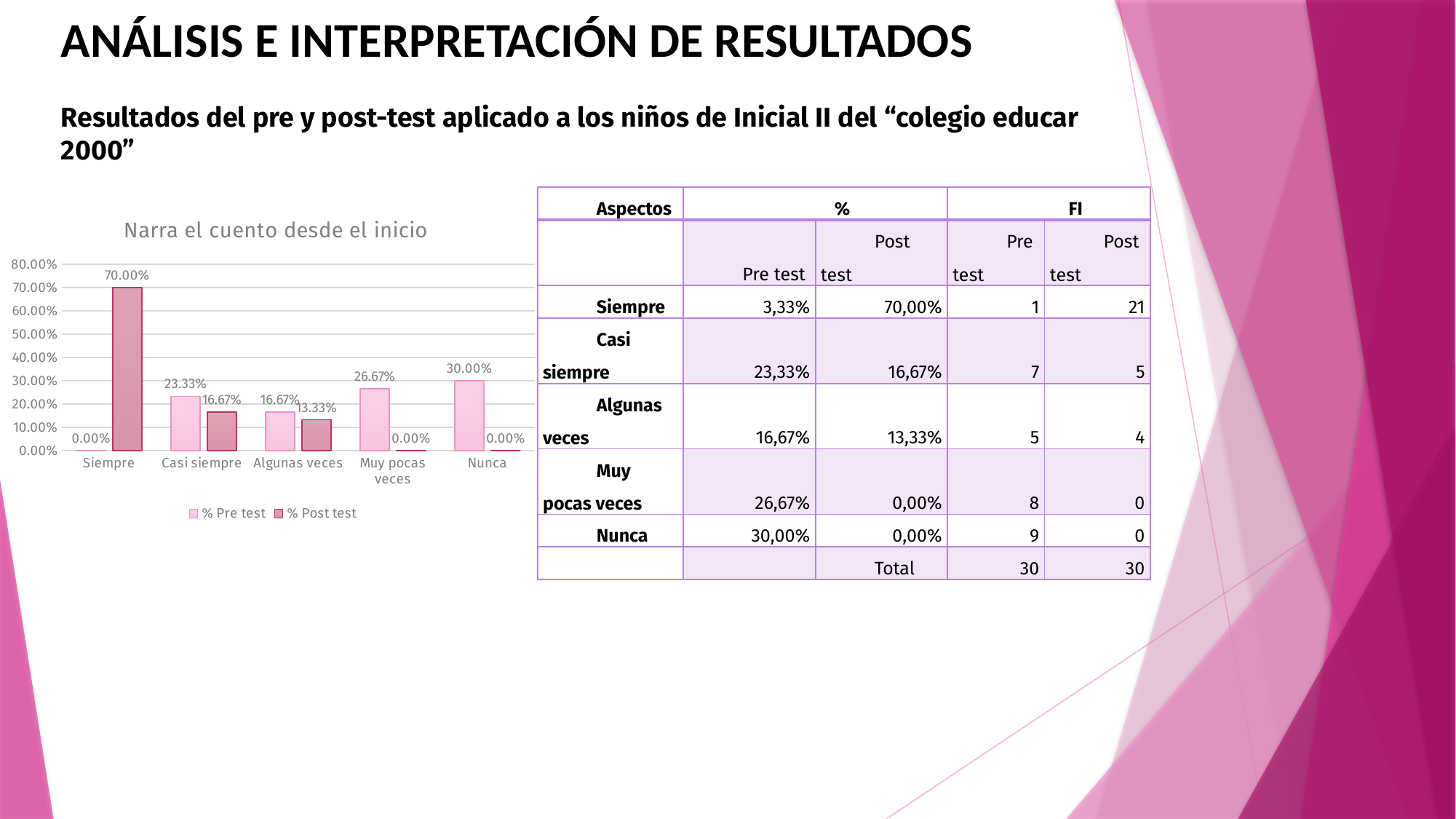

ANÁLISIS E INTERPRETACIÓN DE RESULTADOS

Resultados del pre y post-test aplicado a los niños de Inicial II del “colegio educar 2000”
| Aspectos | % |  | FI |  |
| --- | --- | --- | --- | --- |
|  | Pre test | Post test | Pre test | Post test |
| Siempre | 3,33% | 70,00% | 1 | 21 |
| Casi siempre | 23,33% | 16,67% | 7 | 5 |
| Algunas veces | 16,67% | 13,33% | 5 | 4 |
| Muy pocas veces | 26,67% | 0,00% | 8 | 0 |
| Nunca | 30,00% | 0,00% | 9 | 0 |
|  |  | Total | 30 | 30 |

### Chart:  Narra el cuento desde el inicio

| Category | % | % |
|---|---|---|
| Siempre | 0.0 | 0.7 |
| Casi siempre  | 0.23333333333333334 | 0.16666666666666666 |
| Algunas veces | 0.16666666666666666 | 0.13333333333333333 |
| Muy pocas veces | 0.26666666666666666 | 0.0 |
| Nunca | 0.3 | 0.0 |